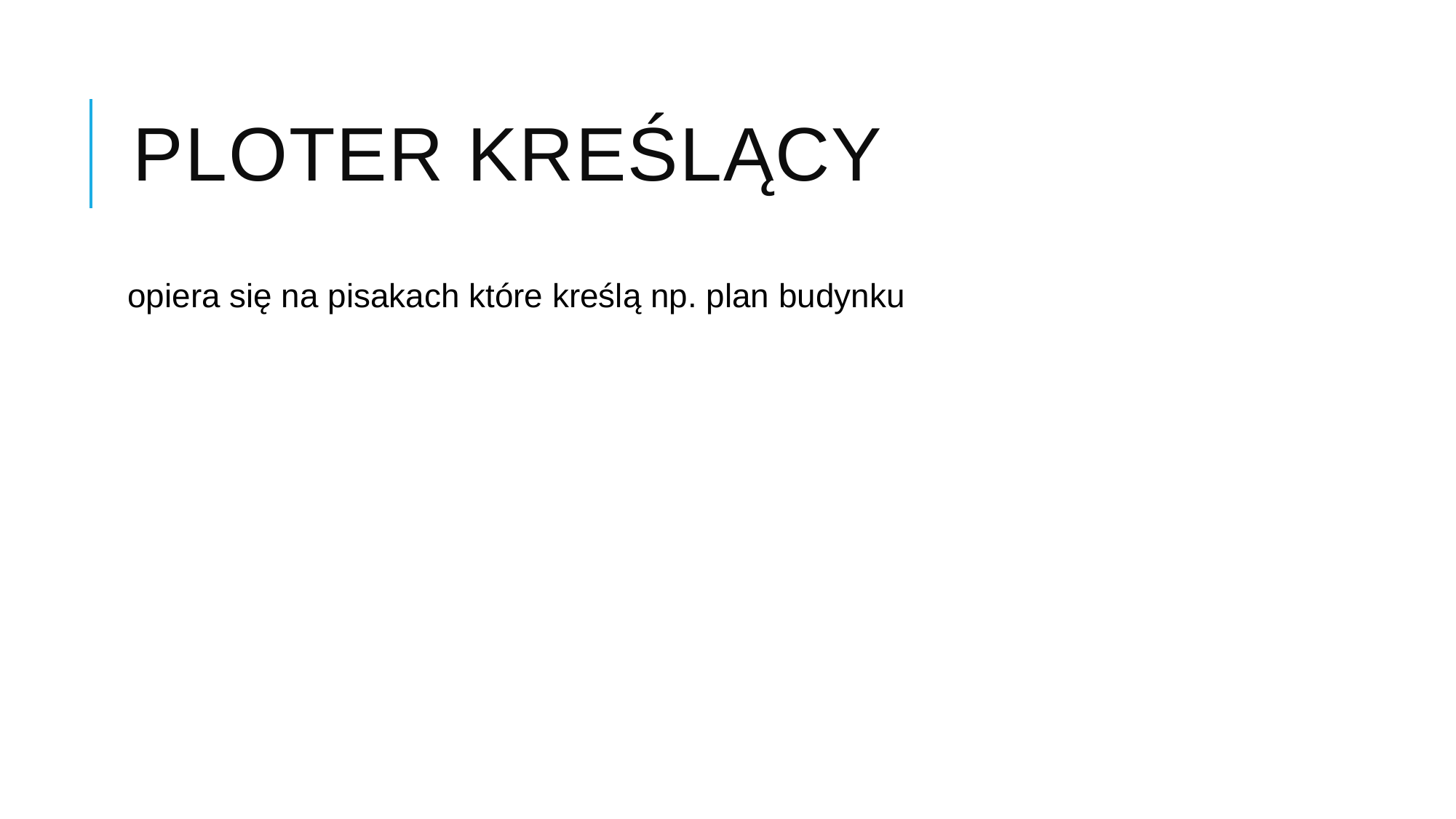

# Ploter kreślący
opiera się na pisakach które kreślą np. plan budynku